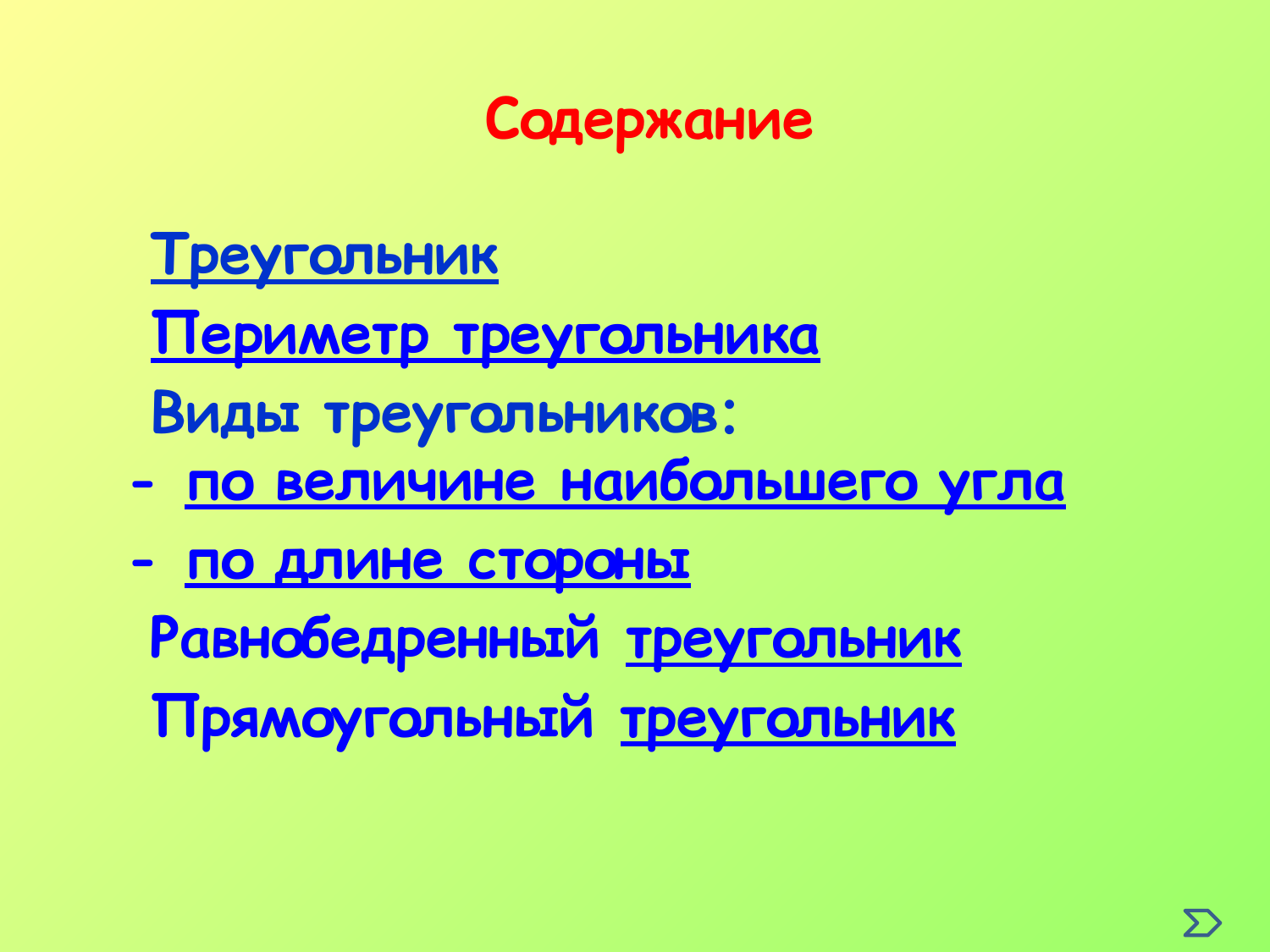

Содержание

     Треугольник
     Периметр треугольника
     Виды треугольников:
    - по величине наибольшего угла
    - по длине стороны
     Равнобедренный треугольник
     Прямоугольный треугольник